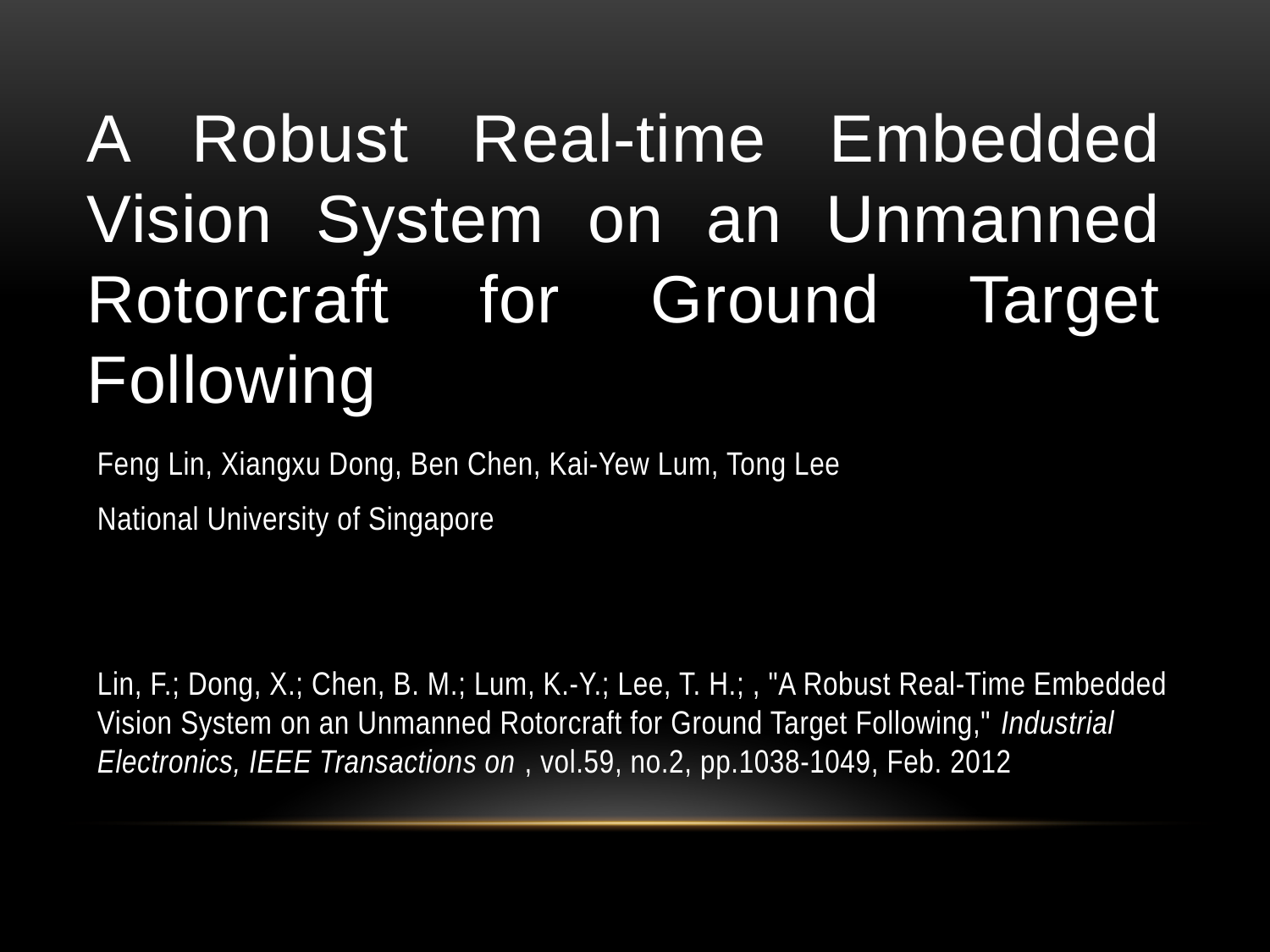

# A Robust Real-time Embedded Vision System on an Unmanned Rotorcraft for Ground Target Following

Feng Lin, Xiangxu Dong, Ben Chen, Kai-Yew Lum, Tong Lee
National University of Singapore

Lin, F.; Dong, X.; Chen, B. M.; Lum, K.-Y.; Lee, T. H.; , "A Robust Real-Time Embedded Vision System on an Unmanned Rotorcraft for Ground Target Following," Industrial Electronics, IEEE Transactions on , vol.59, no.2, pp.1038-1049, Feb. 2012